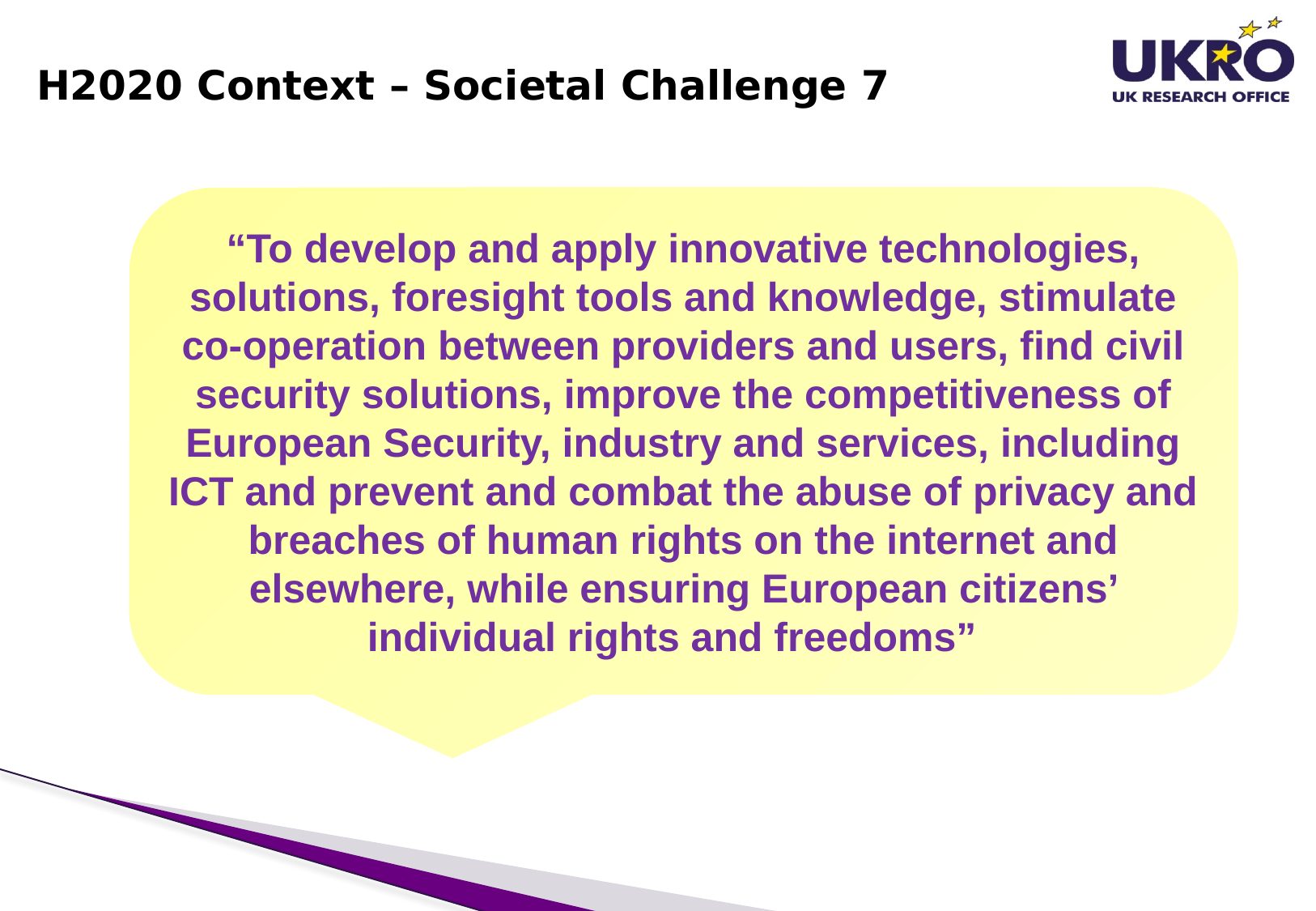

H2020 Context – Societal Challenge 7
“To develop and apply innovative technologies, solutions, foresight tools and knowledge, stimulate co-operation between providers and users, find civil security solutions, improve the competitiveness of European Security, industry and services, including ICT and prevent and combat the abuse of privacy and breaches of human rights on the internet and elsewhere, while ensuring European citizens’ individual rights and freedoms”